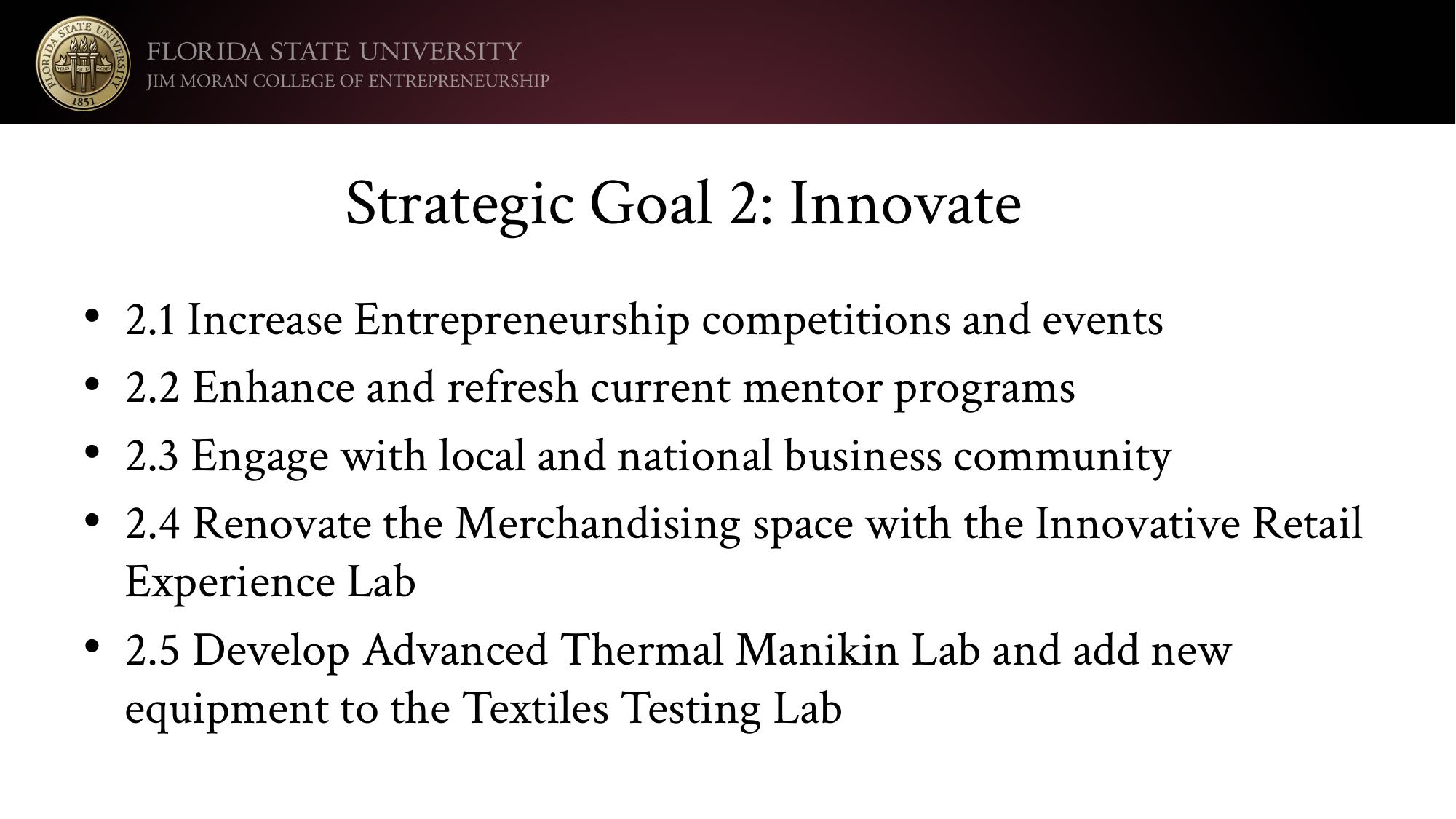

# Strategic Goal 2: Innovate
2.1 Increase Entrepreneurship competitions and events
2.2 Enhance and refresh current mentor programs
2.3 Engage with local and national business community
2.4 Renovate the Merchandising space with the Innovative Retail Experience Lab
2.5 Develop Advanced Thermal Manikin Lab and add new equipment to the Textiles Testing Lab